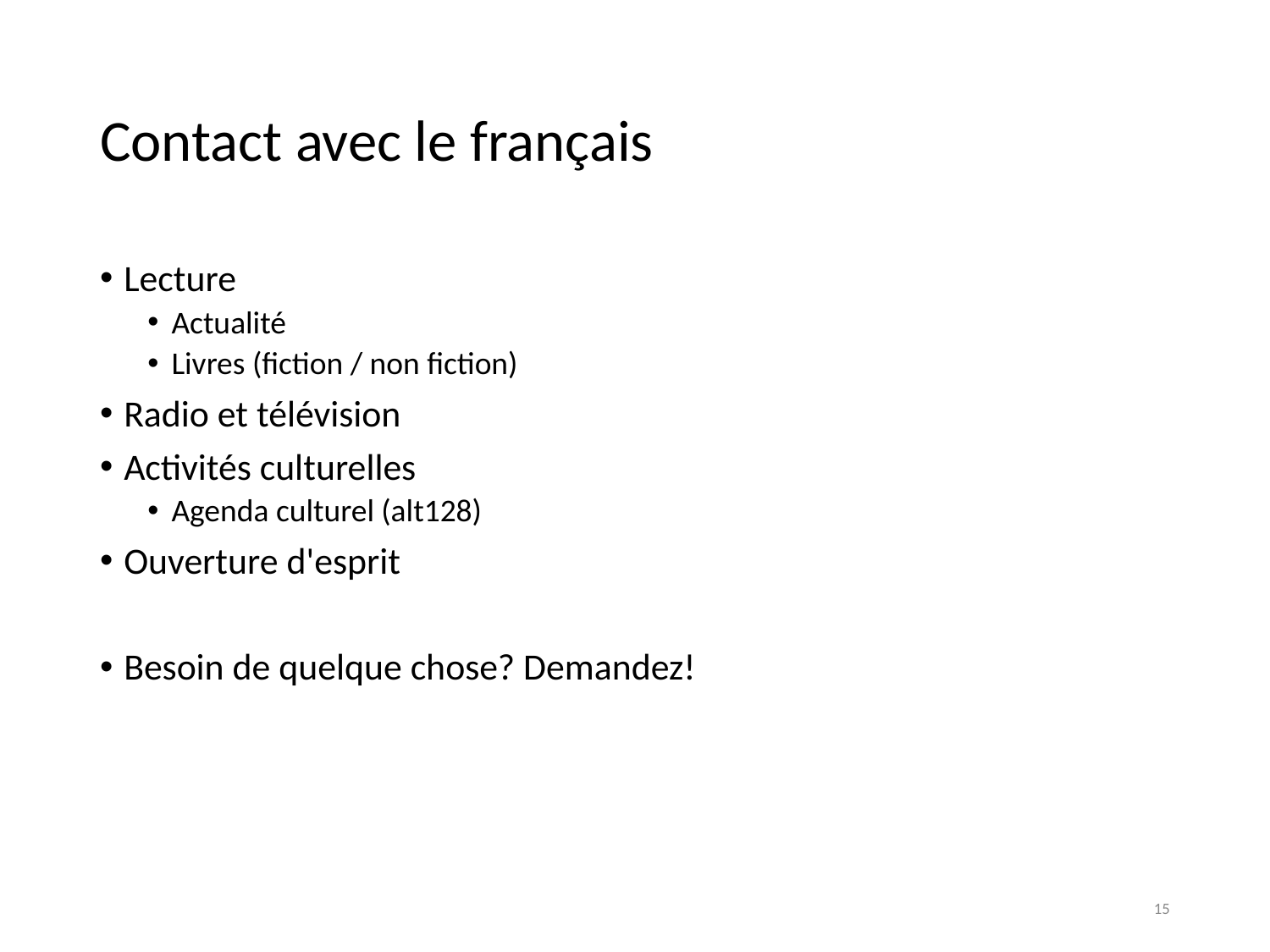

# Contact avec le français
Lecture
Actualité
Livres (fiction / non fiction)
Radio et télévision
Activités culturelles
Agenda culturel (alt128)
Ouverture d'esprit

Besoin de quelque chose? Demandez!

15